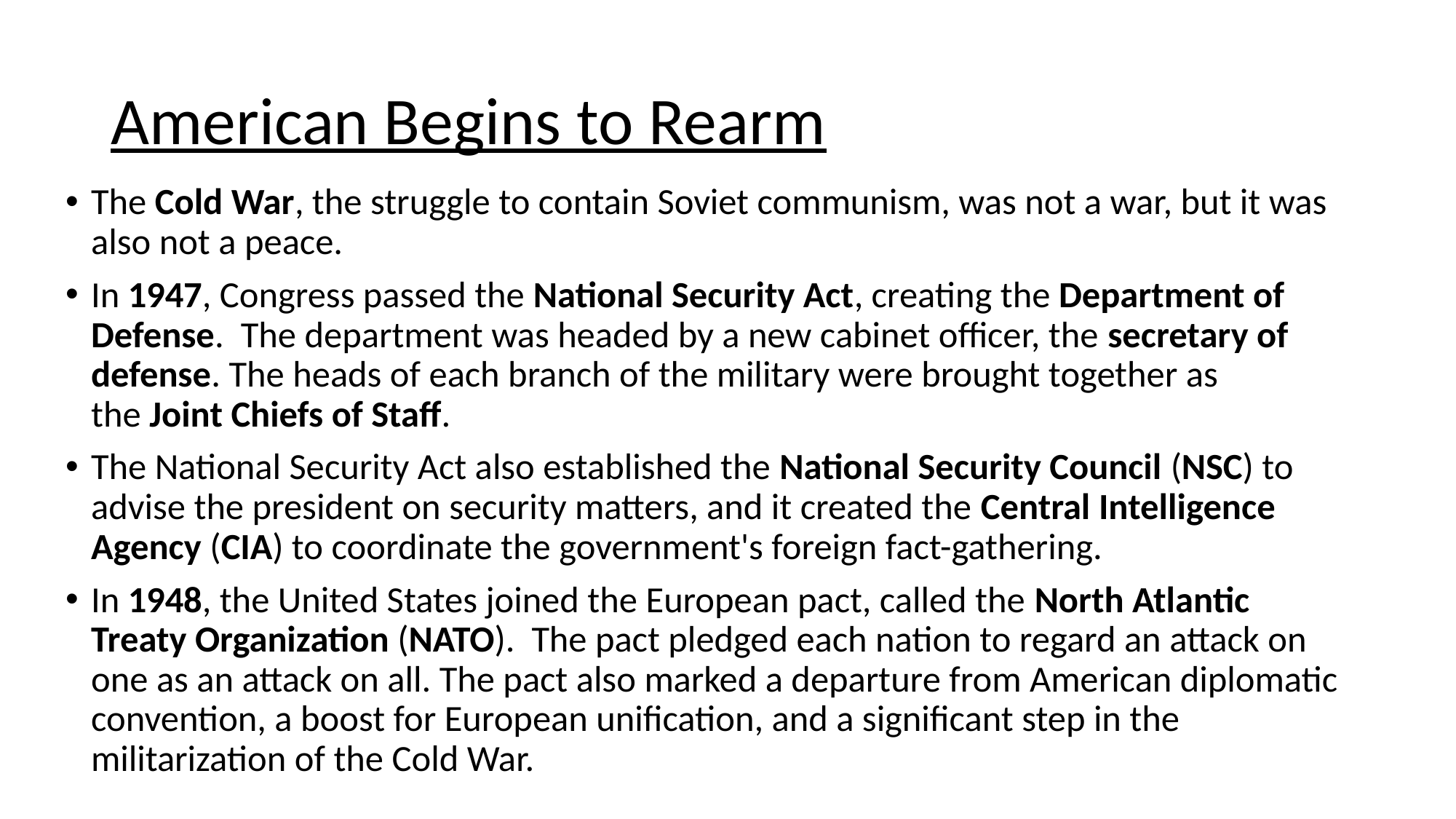

# American Begins to Rearm
The Cold War, the struggle to contain Soviet communism, was not a war, but it was also not a peace.
In 1947, Congress passed the National Security Act, creating the Department of Defense.  The department was headed by a new cabinet officer, the secretary of defense. The heads of each branch of the military were brought together as the Joint Chiefs of Staff.
The National Security Act also established the National Security Council (NSC) to advise the president on security matters, and it created the Central Intelligence Agency (CIA) to coordinate the government's foreign fact-gathering.
In 1948, the United States joined the European pact, called the North Atlantic Treaty Organization (NATO).  The pact pledged each nation to regard an attack on one as an attack on all. The pact also marked a departure from American diplomatic convention, a boost for European unification, and a significant step in the militarization of the Cold War.